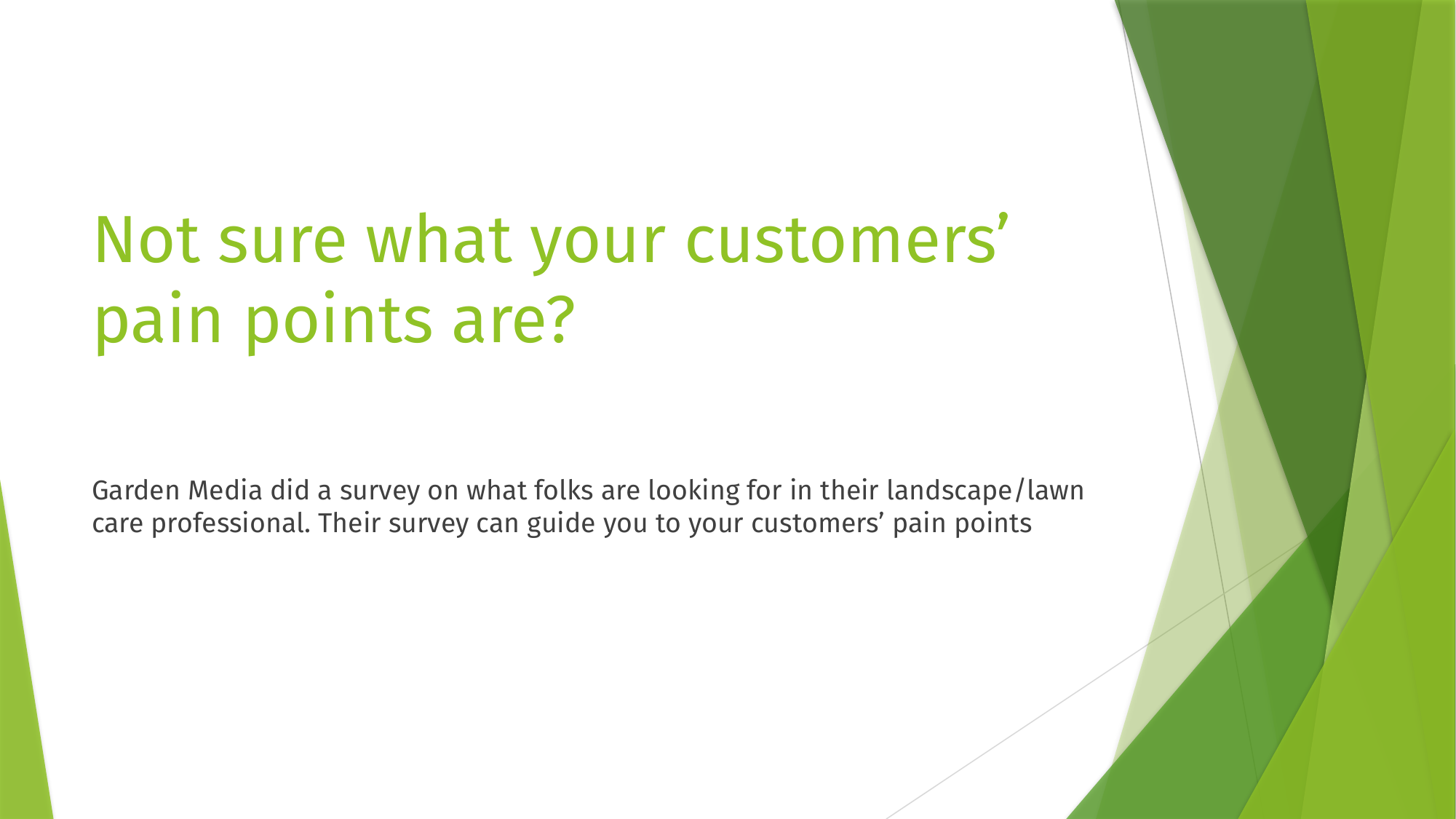

# Not sure what your customers’ pain points are?
Garden Media did a survey on what folks are looking for in their landscape/lawn care professional. Their survey can guide you to your customers’ pain points